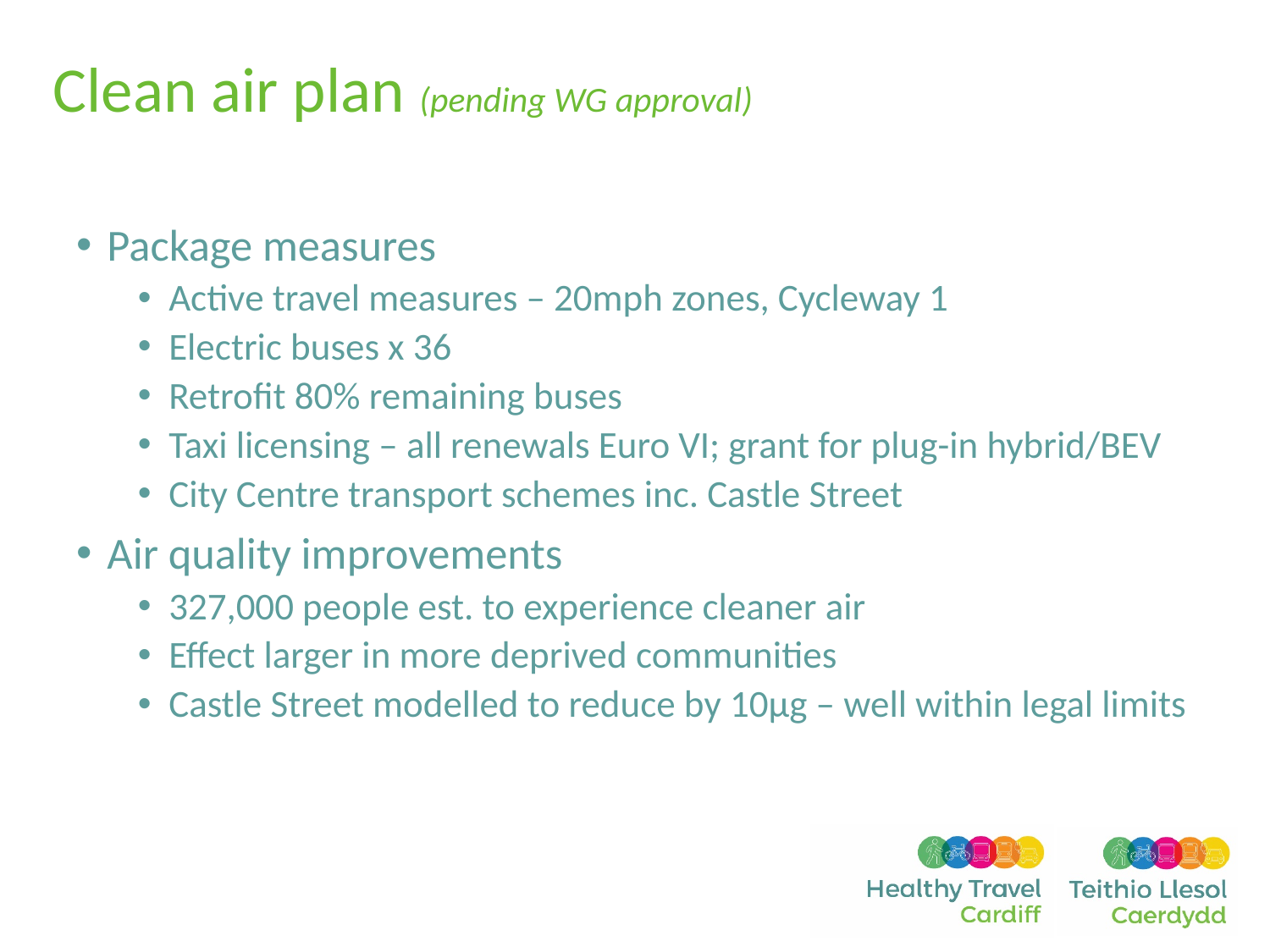

# Clean air plan (pending WG approval)
Package measures
Active travel measures – 20mph zones, Cycleway 1
Electric buses x 36
Retrofit 80% remaining buses
Taxi licensing – all renewals Euro VI; grant for plug-in hybrid/BEV
City Centre transport schemes inc. Castle Street
Air quality improvements
327,000 people est. to experience cleaner air
Effect larger in more deprived communities
Castle Street modelled to reduce by 10µg – well within legal limits